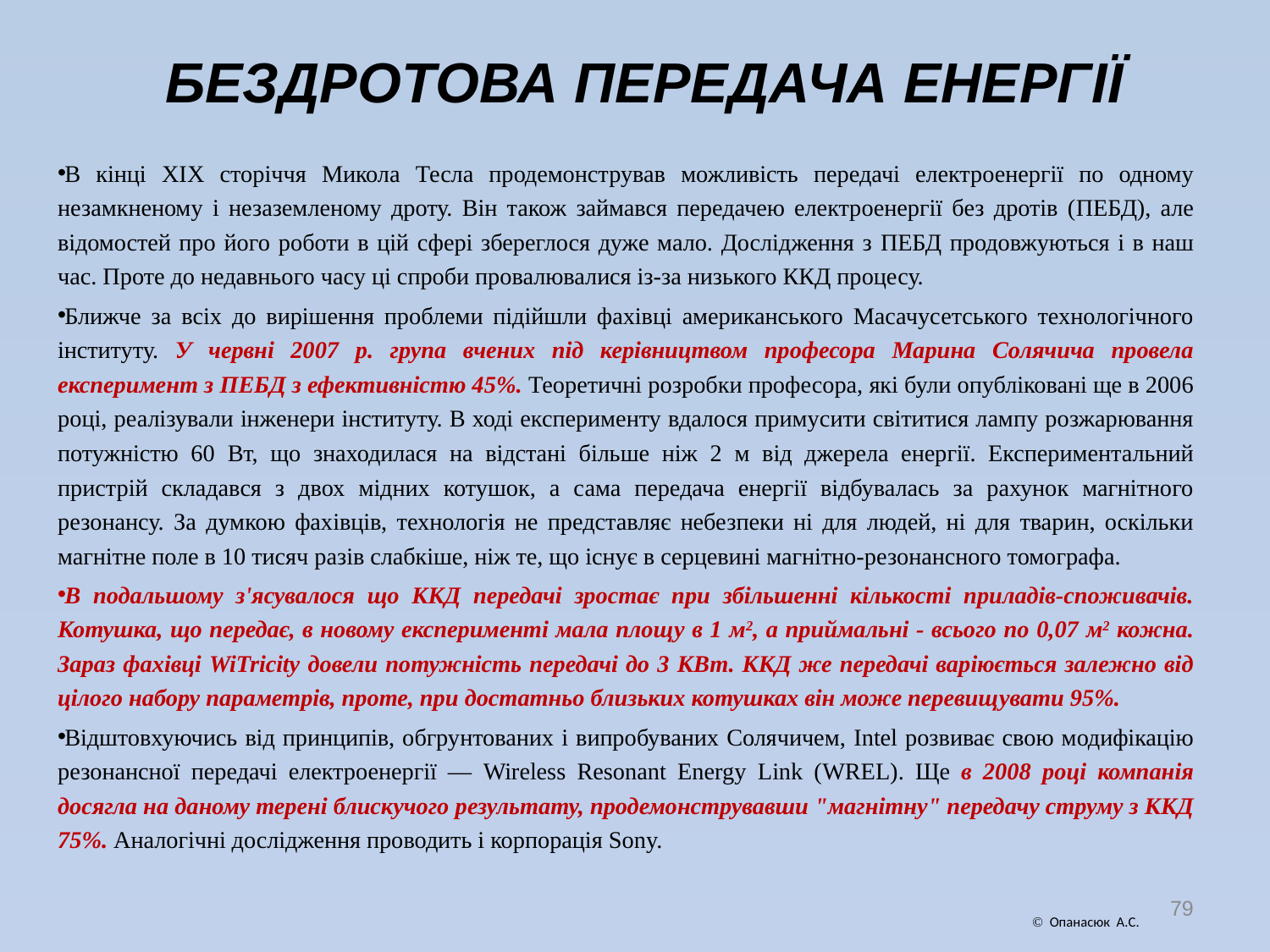

# БЕЗДРОТОВА ПЕРЕДАЧА ЕНЕРГІЇ
В кінці XIX сторіччя Микола Тесла продемонстрував можливість передачі електроенергії по одному незамкненому і незаземленому дроту. Він також займався передачею електроенергії без дротів (ПЕБД), але відомостей про його роботи в цій сфері збереглося дуже мало. Дослідження з ПЕБД продовжуються і в наш час. Проте до недавнього часу ці спроби провалювалися із-за низького ККД процесу.
Ближче за всіх до вирішення проблеми підійшли фахівці американського Масачусетського технологічного інституту. У червні 2007 р. група вчених під керівництвом професора Марина Солячича провела експеримент з ПЕБД з ефективністю 45%. Теоретичні розробки професора, які були опубліковані ще в 2006 році, реалізували інженери інституту. В ході експерименту вдалося примусити світитися лампу розжарювання потужністю 60 Вт, що знаходилася на відстані більше ніж 2 м від джерела енергії. Експериментальний пристрій складався з двох мідних котушок, а сама передача енергії відбувалась за рахунок магнітного резонансу. За думкою фахівців, технологія не представляє небезпеки ні для людей, ні для тварин, оскільки магнітне поле в 10 тисяч разів слабкіше, ніж те, що існує в серцевині магнітно-резонансного томографа.
В подальшому з'ясувалося що ККД передачі зростає при збільшенні кількості приладів-споживачів. Котушка, що передає, в новому експерименті мала площу в 1 м2, а приймальні - всього по 0,07 м2 кожна. Зараз фахівці WiTricity довели потужність передачі до 3 КВт. ККД же передачі варіюється залежно від цілого набору параметрів, проте, при достатньо близьких котушках він може перевищувати 95%.
Відштовхуючись від принципів, обгрунтованих і випробуваних Солячичем, Intel розвиває свою модифікацію резонансної передачі електроенергії — Wireless Resonant Energy Link (WREL). Ще в 2008 році компанія досягла на даному терені блискучого результату, продемонструвавши "магнітну" передачу струму з ККД 75%. Аналогічні дослідження проводить і корпорація Sony.
79
©  Опанасюк  А.С.